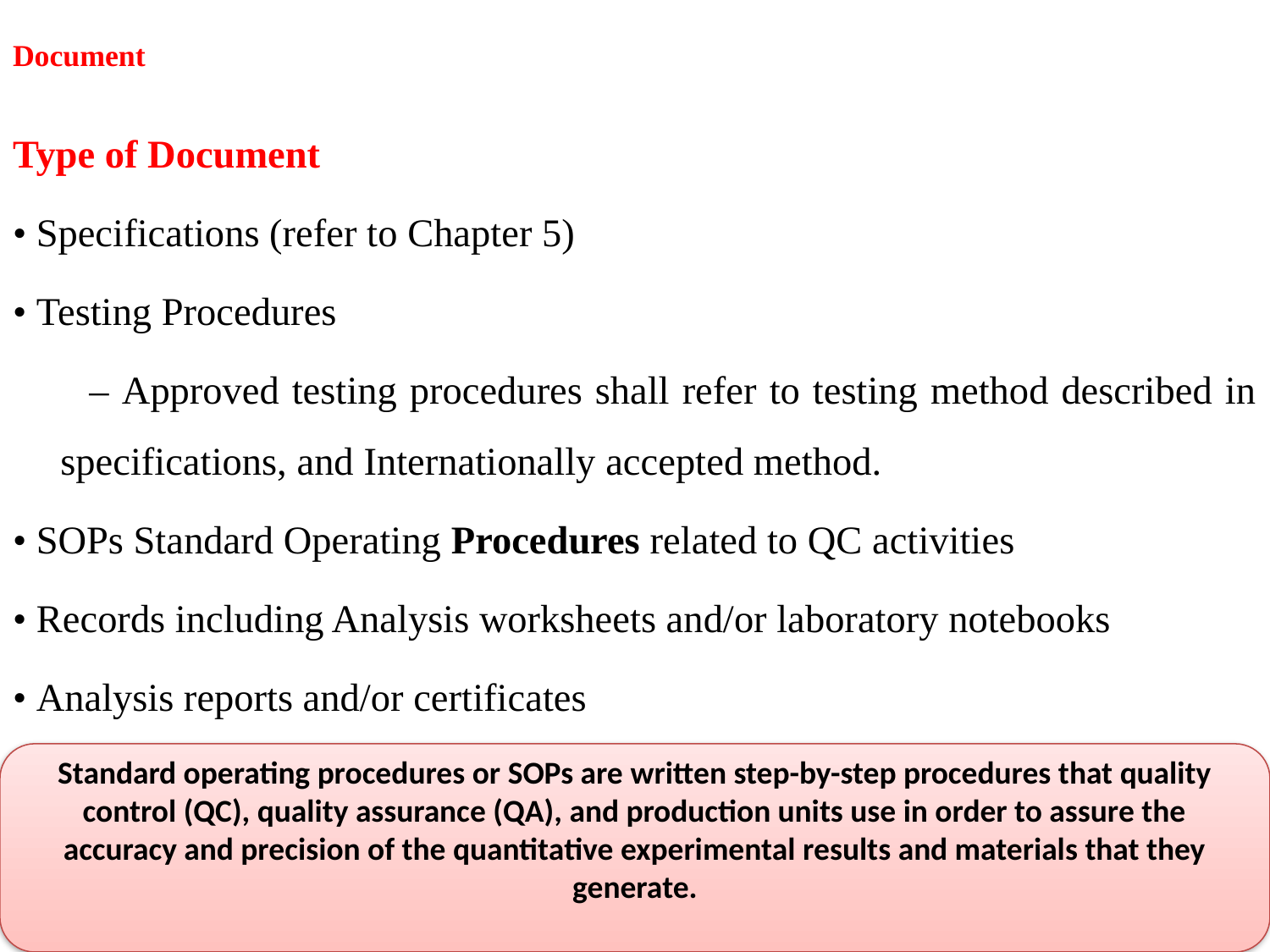

# Document
Type of Document
• Specifications (refer to Chapter 5)
• Testing Procedures
      – Approved testing procedures shall refer to testing method described in specifications, and Internationally accepted method.
• SOPs Standard Operating Procedures related to QC activities
• Records including Analysis worksheets and/or laboratory notebooks
• Analysis reports and/or certificates

Standard operating procedures or SOPs are written step-by-step procedures that quality control (QC), quality assurance (QA), and production units use in order to assure the accuracy and precision of the quantitative experimental results and materials that they generate.